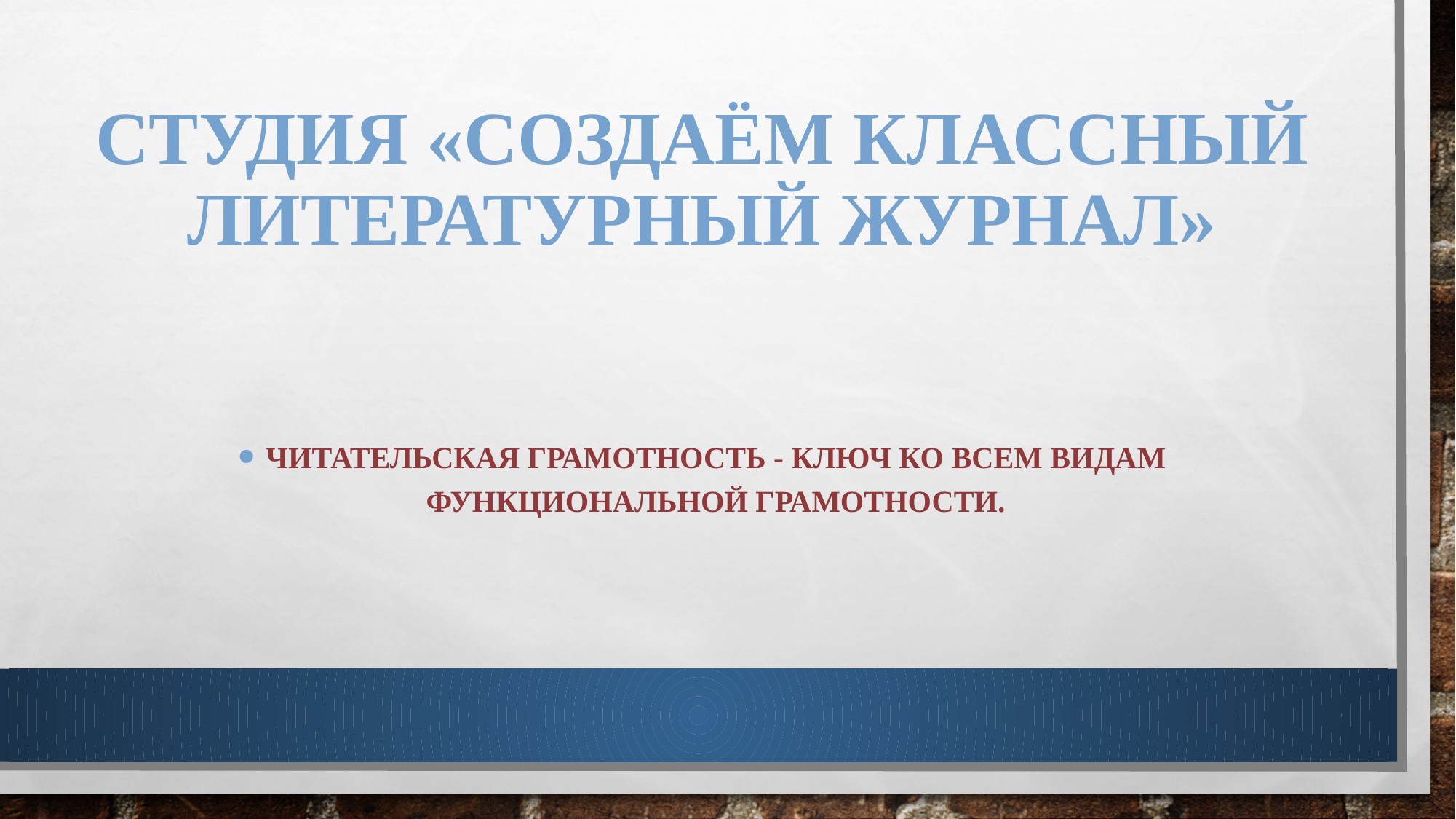

# Студия «Создаём классный литературный журнал»
Читательская грамотность - ключ ко всем видам функциональной грамотности.